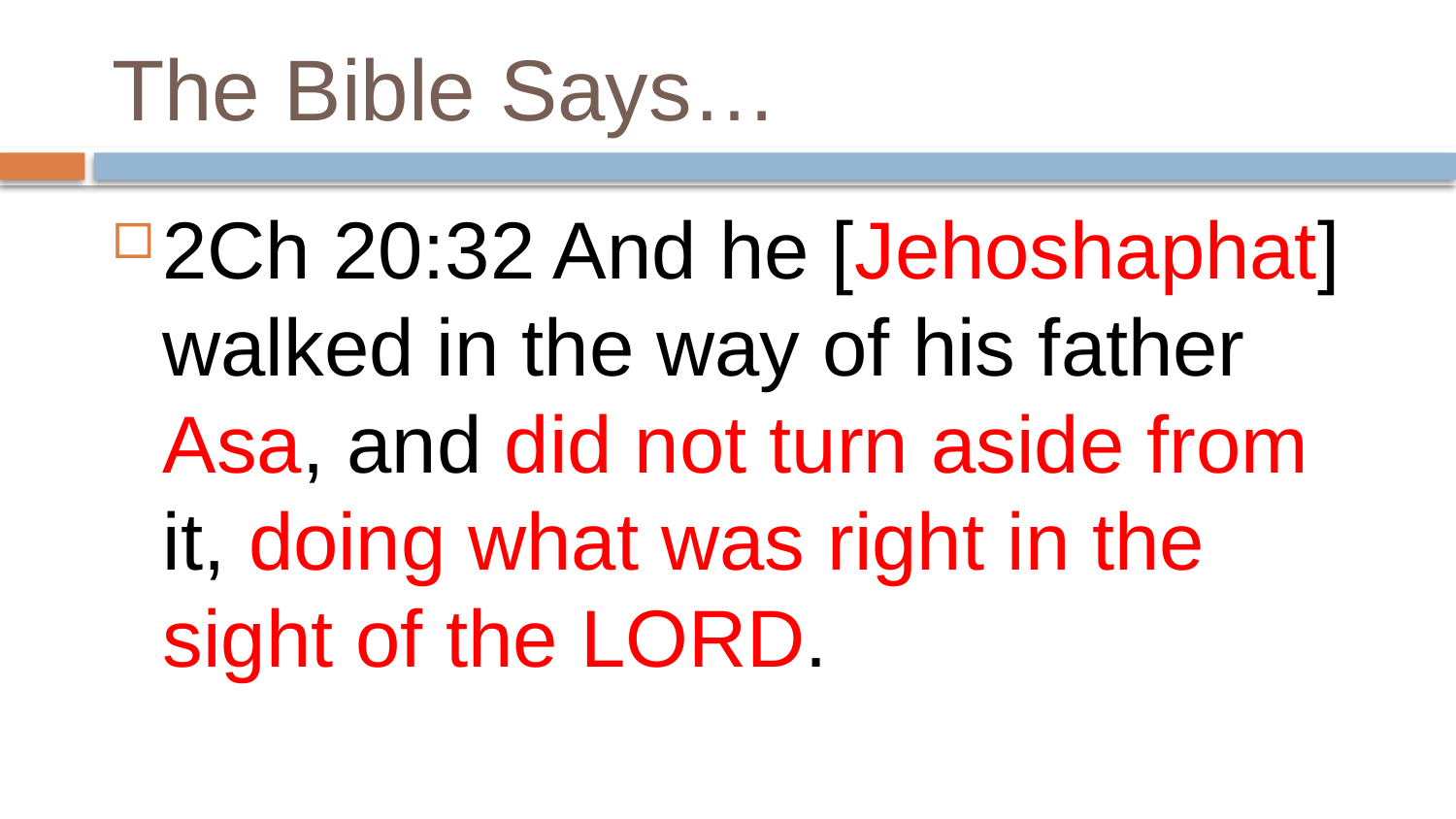

# The Bible Says…
2Ch 20:32 And he [Jehoshaphat] walked in the way of his father Asa, and did not turn aside from it, doing what was right in the sight of the LORD.